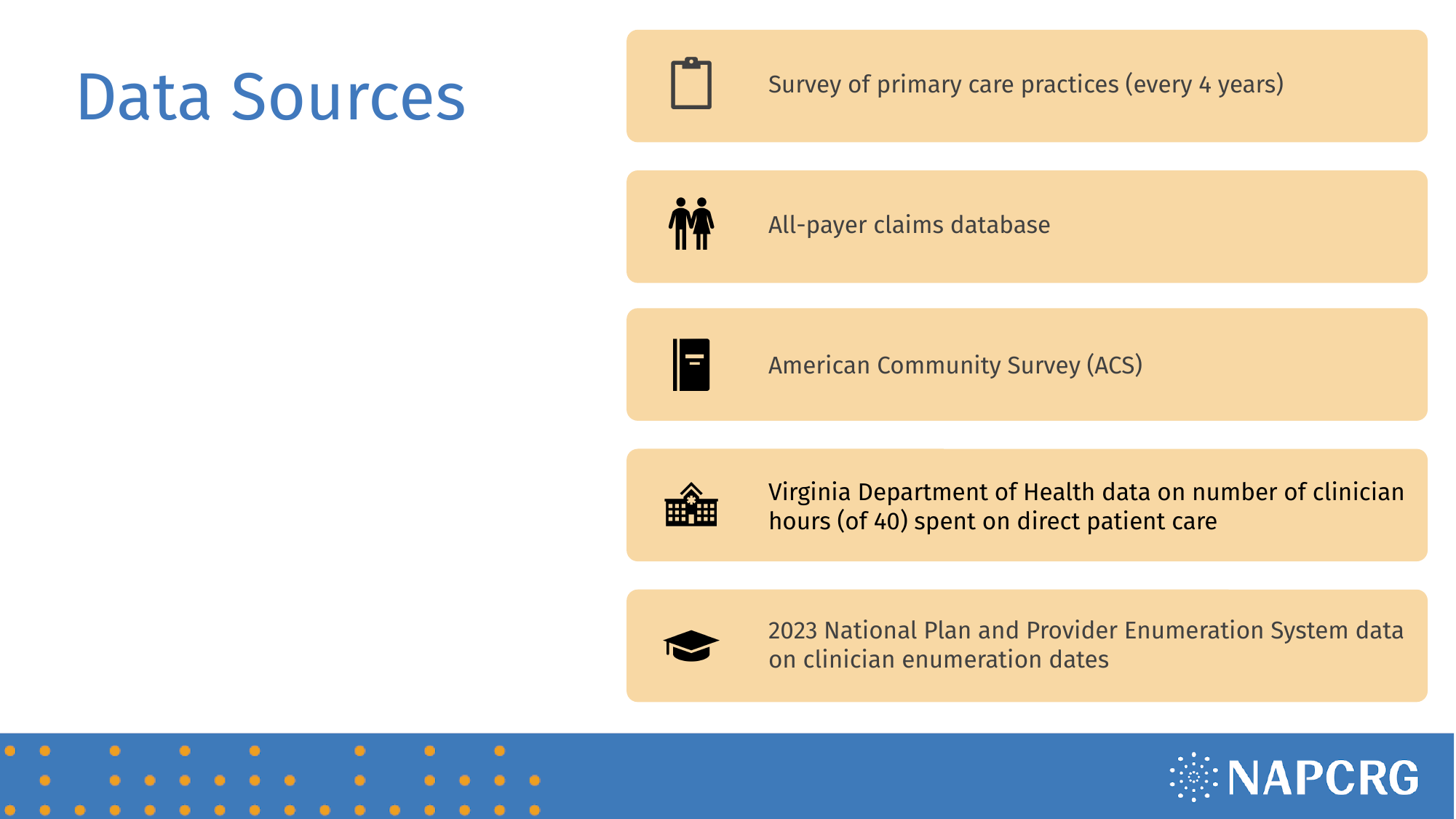

Survey of primary care practices (every 4 years)

All-payer claims database

American Community Survey (ACS)

Virginia Department of Health data on number of clinician hours (of 40) spent on direct patient care

2023 National Plan and Provider Enumeration System data on clinician enumeration dates

# Data Sources